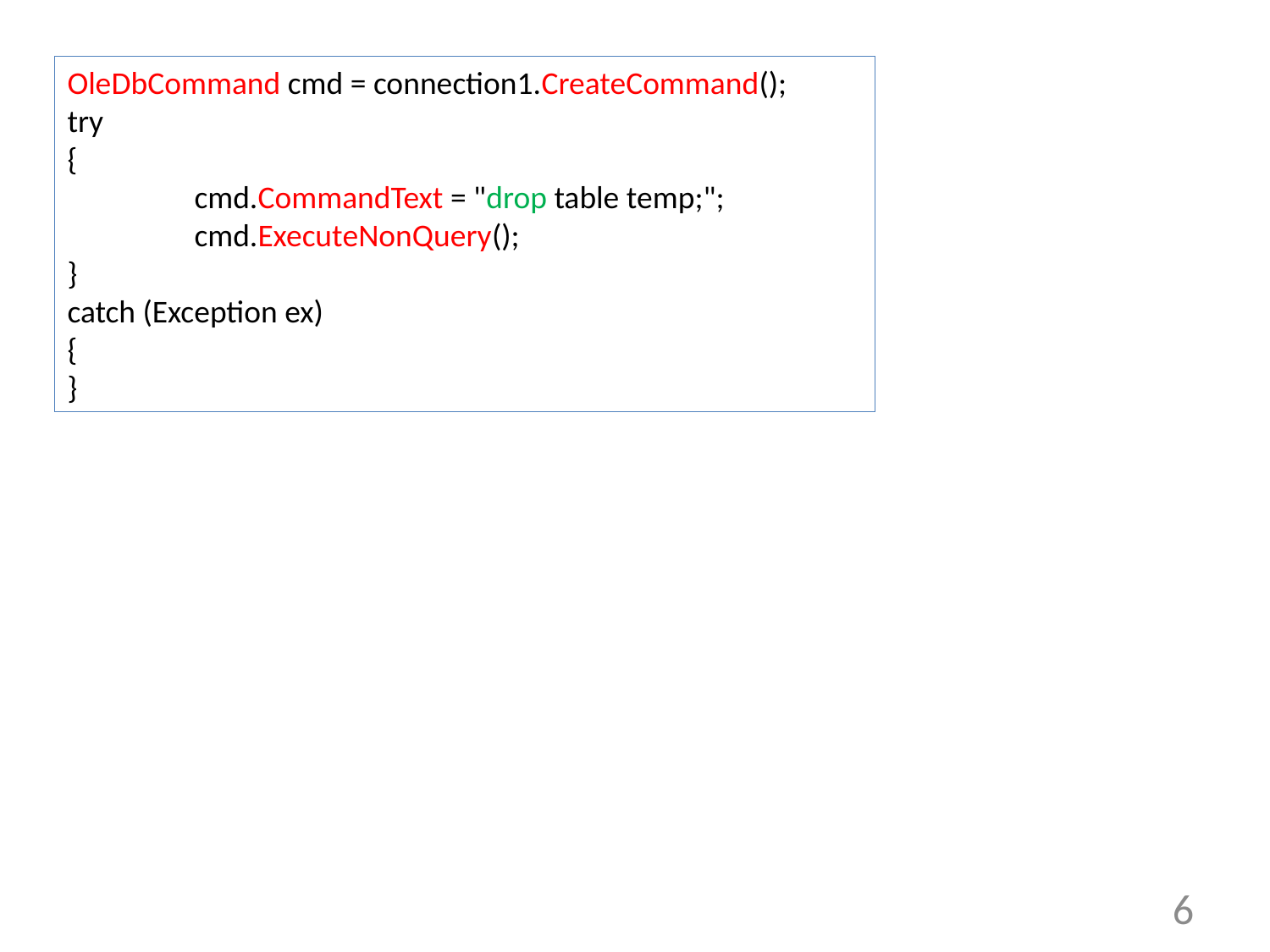

OleDbCommand cmd = connection1.CreateCommand();
try
{
	cmd.CommandText = "drop table temp;";
	cmd.ExecuteNonQuery();
}
catch (Exception ex)
{
}
6